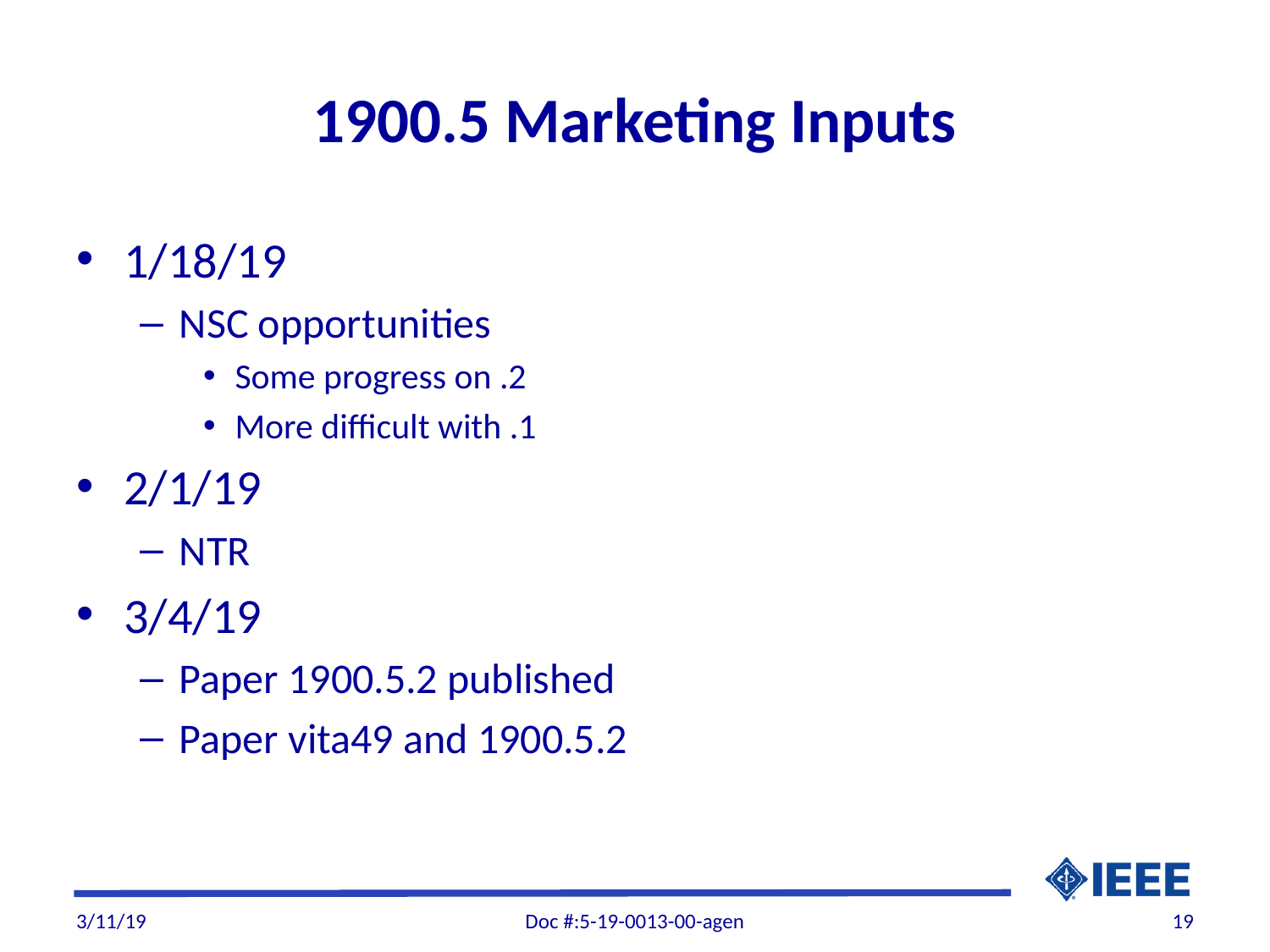

# 1900.5 Marketing Inputs
1/18/19
NSC opportunities
Some progress on .2
More difficult with .1
2/1/19
NTR
3/4/19
Paper 1900.5.2 published
Paper vita49 and 1900.5.2

3/11/19
Doc #:5-19-0013-00-agen
19